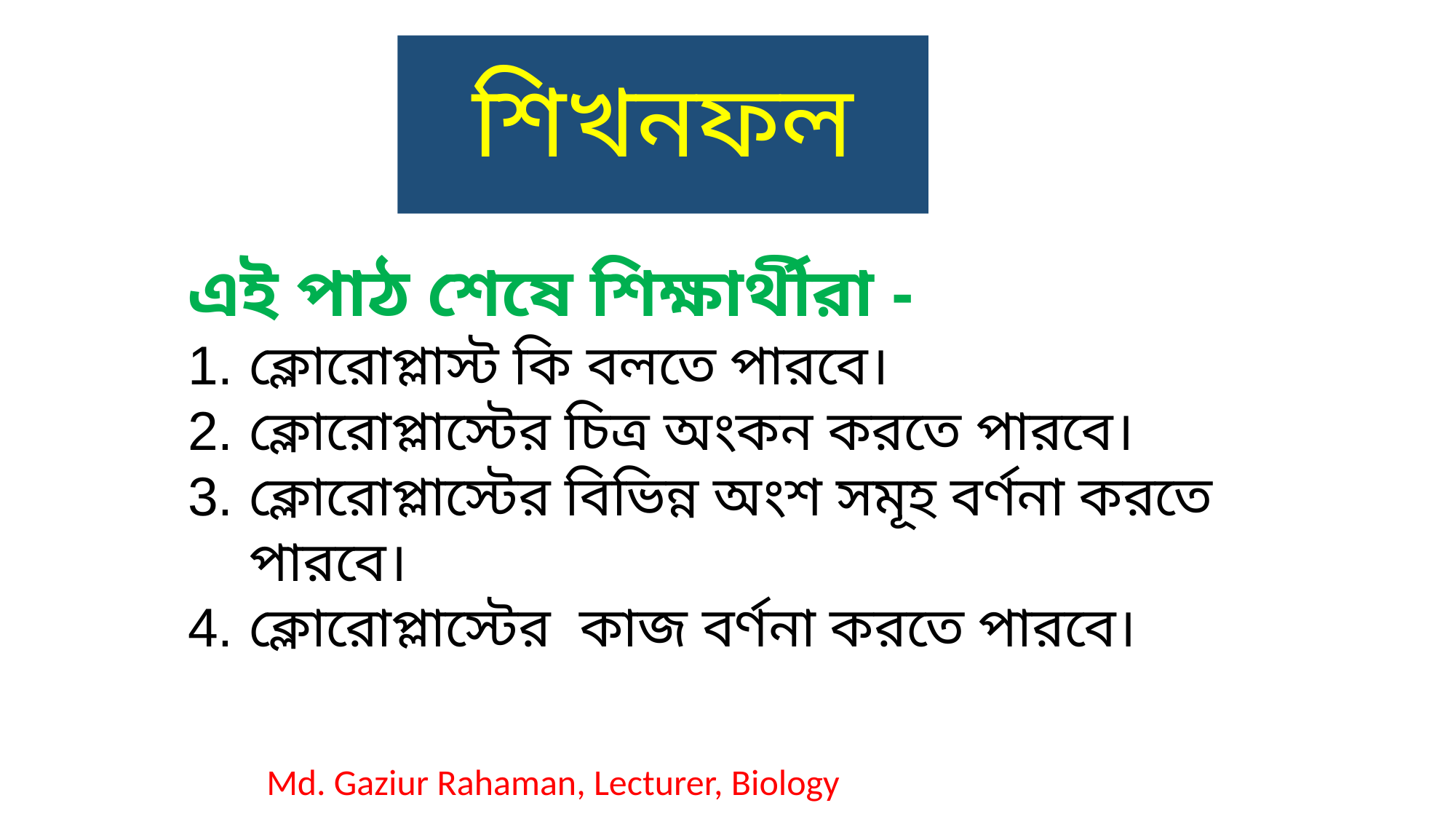

# শিখনফল
এই পাঠ শেষে শিক্ষার্থীরা -
ক্লোরোপ্লাস্ট কি বলতে পারবে।
ক্লোরোপ্লাস্টের চিত্র অংকন করতে পারবে।
ক্লোরোপ্লাস্টের বিভিন্ন অংশ সমূহ বর্ণনা করতে পারবে।
ক্লোরোপ্লাস্টের  কাজ বর্ণনা করতে পারবে।
Md. Gaziur Rahaman, Lecturer, Biology